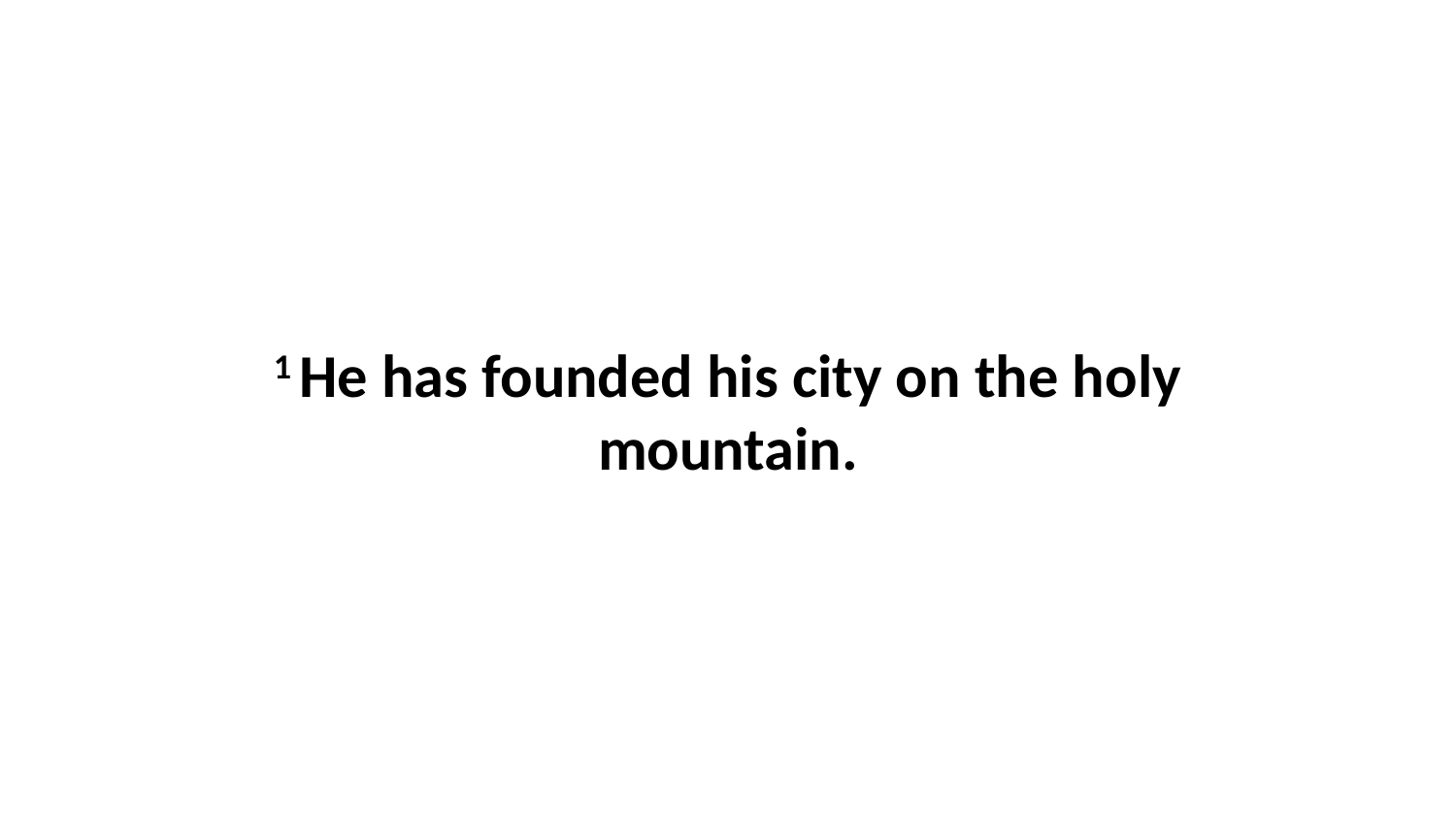

1 He has founded his city on the holy mountain.